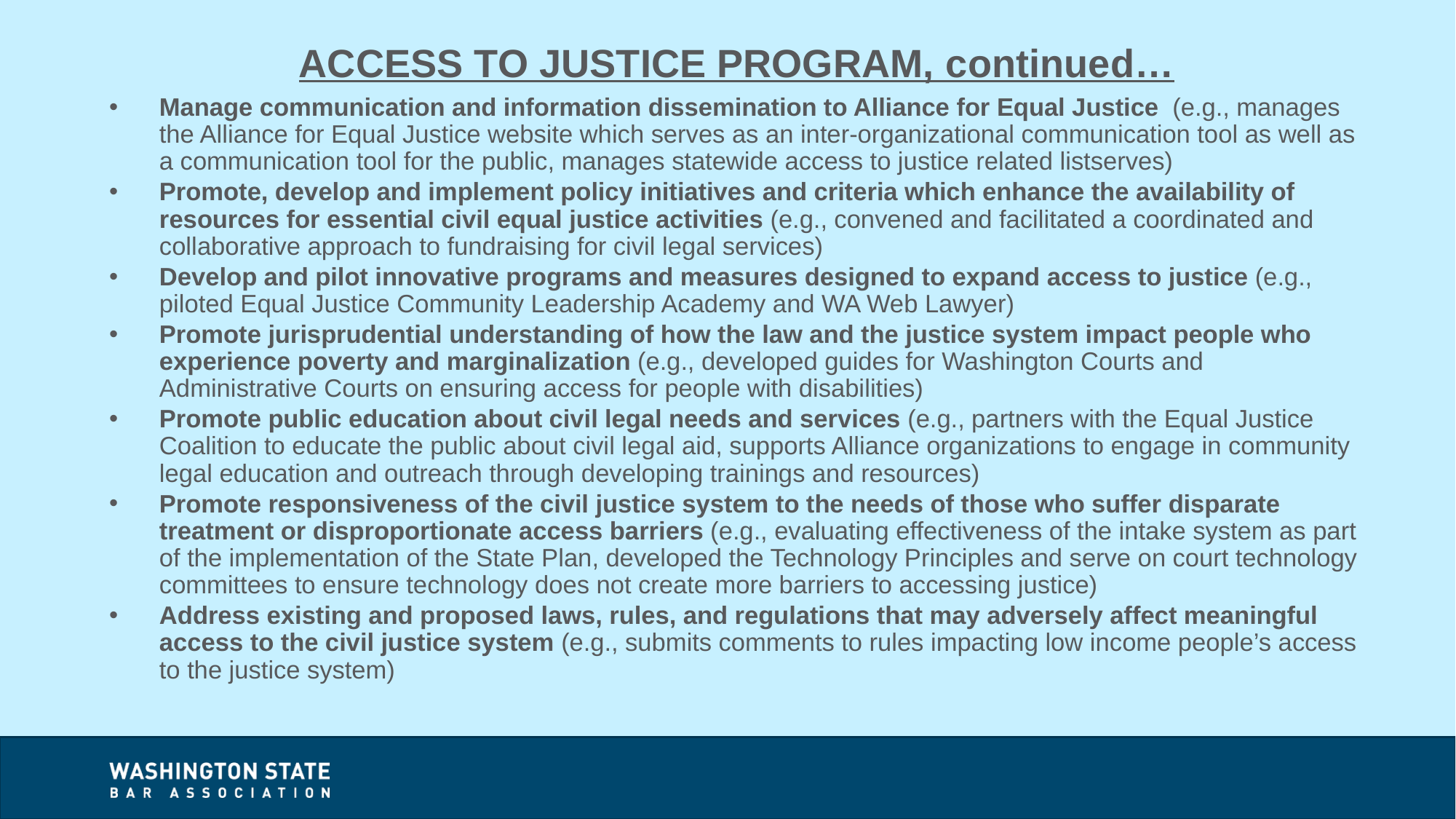

# Access to justice program, continued…

Manage communication and information dissemination to Alliance for Equal Justice  (e.g., manages the Alliance for Equal Justice website which serves as an inter-organizational communication tool as well as a communication tool for the public, manages statewide access to justice related listserves)
Promote, develop and implement policy initiatives and criteria which enhance the availability of resources for essential civil equal justice activities (e.g., convened and facilitated a coordinated and collaborative approach to fundraising for civil legal services)
Develop and pilot innovative programs and measures designed to expand access to justice (e.g., piloted Equal Justice Community Leadership Academy and WA Web Lawyer)
Promote jurisprudential understanding of how the law and the justice system impact people who experience poverty and marginalization (e.g., developed guides for Washington Courts and Administrative Courts on ensuring access for people with disabilities)
Promote public education about civil legal needs and services (e.g., partners with the Equal Justice Coalition to educate the public about civil legal aid, supports Alliance organizations to engage in community legal education and outreach through developing trainings and resources)
Promote responsiveness of the civil justice system to the needs of those who suffer disparate treatment or disproportionate access barriers (e.g., evaluating effectiveness of the intake system as part of the implementation of the State Plan, developed the Technology Principles and serve on court technology committees to ensure technology does not create more barriers to accessing justice)
Address existing and proposed laws, rules, and regulations that may adversely affect meaningful access to the civil justice system (e.g., submits comments to rules impacting low income people’s access to the justice system)